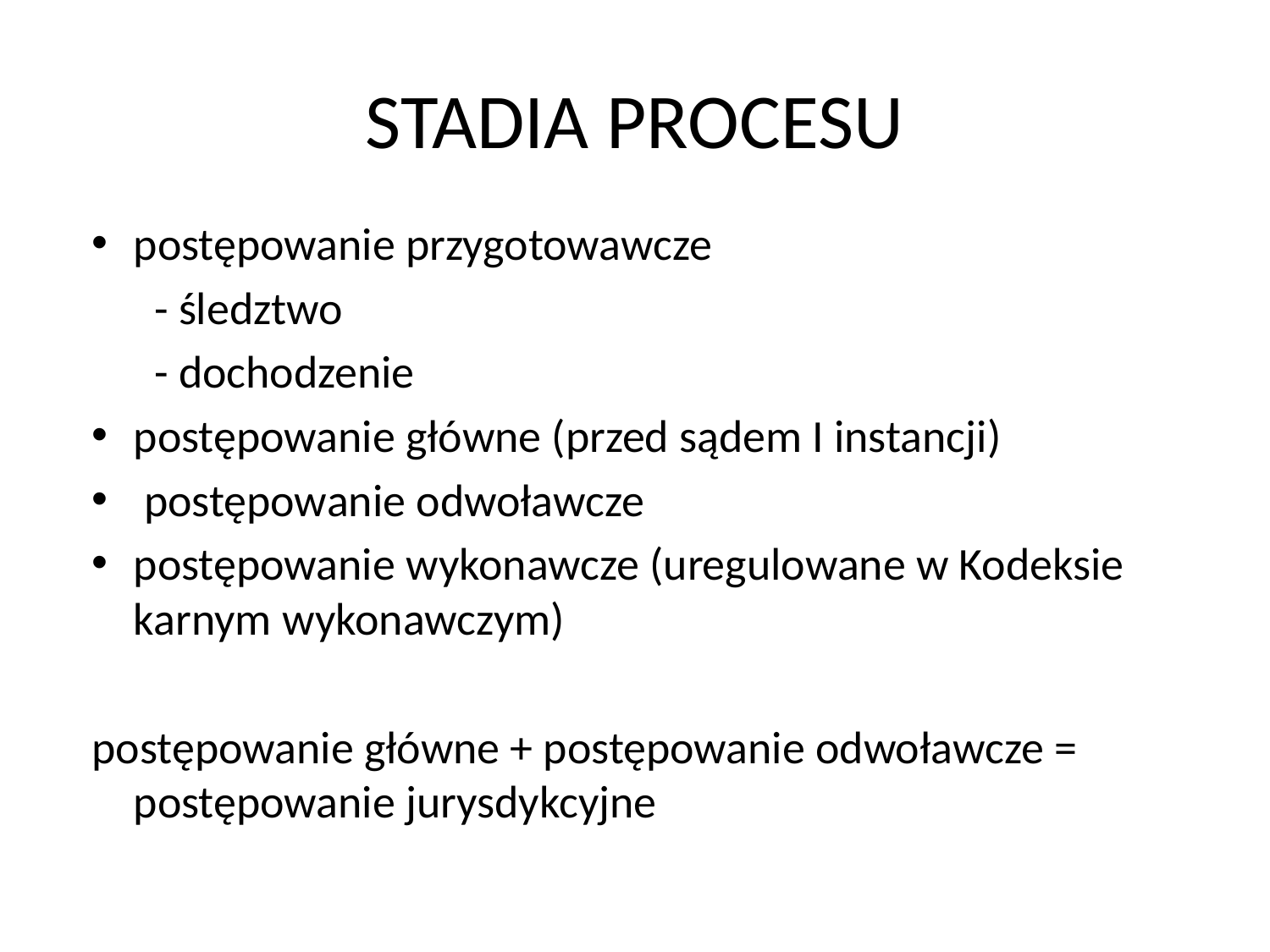

# STADIA PROCESU
postępowanie przygotowawcze
      - śledztwo
      - dochodzenie
postępowanie główne (przed sądem I instancji)
 postępowanie odwoławcze
postępowanie wykonawcze (uregulowane w Kodeksie karnym wykonawczym)

postępowanie główne + postępowanie odwoławcze = postępowanie jurysdykcyjne